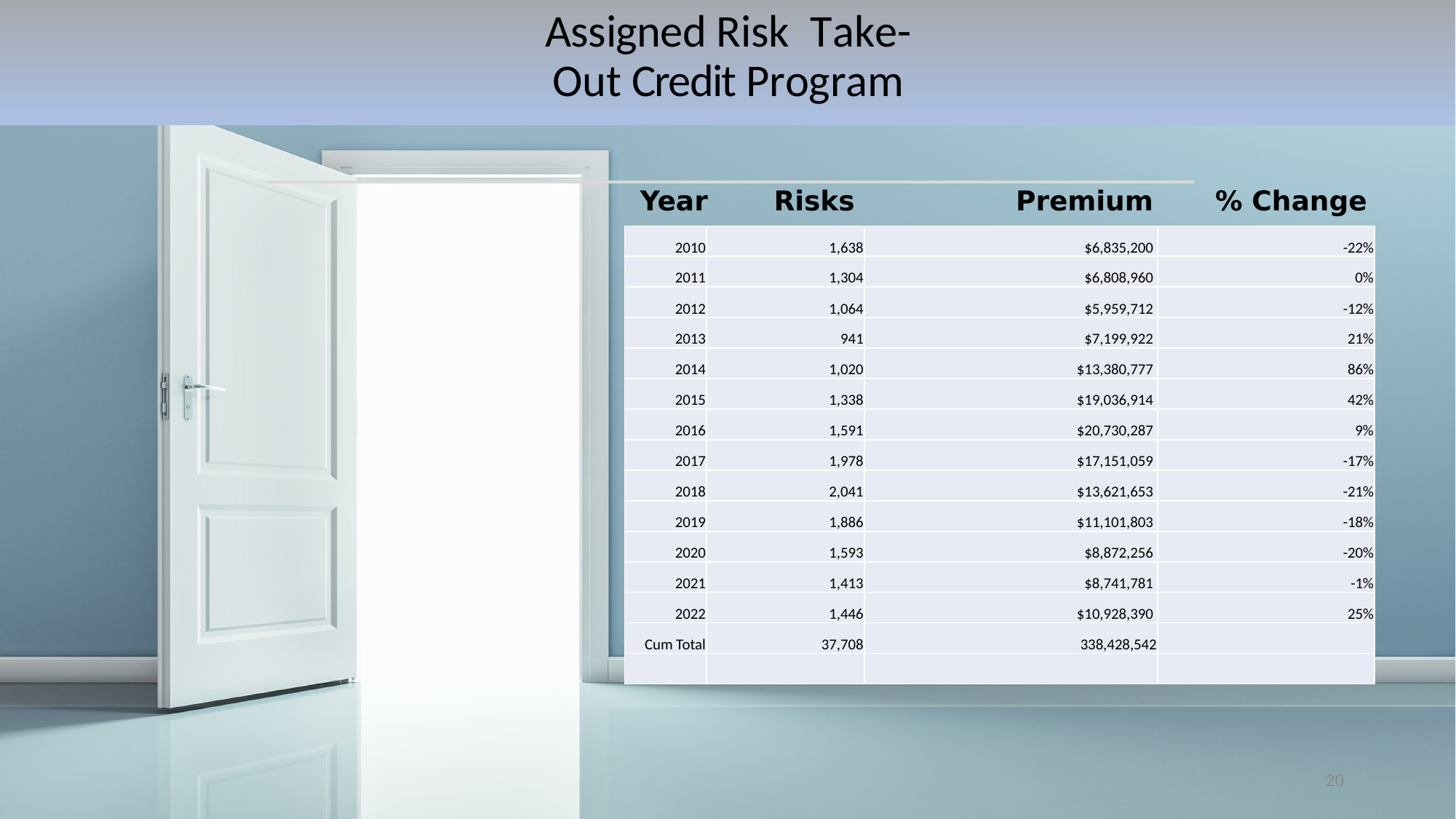

# Assigned Risk  Take-Out Credit Program

   Year       Risks                          Premium          % Change

| 2010 | 1,638 | $6,835,200 | -22% |
| --- | --- | --- | --- |
| 2011 | 1,304 | $6,808,960 | 0% |
| 2012 | 1,064 | $5,959,712 | -12% |
| 2013 | 941 | $7,199,922 | 21% |
| 2014 | 1,020 | $13,380,777 | 86% |
| 2015 | 1,338 | $19,036,914 | 42% |
| 2016 | 1,591 | $20,730,287 | 9% |
| 2017 | 1,978 | $17,151,059 | -17% |
| 2018 | 2,041 | $13,621,653 | -21% |
| 2019 | 1,886 | $11,101,803 | -18% |
| 2020 | 1,593 | $8,872,256 | -20% |
| 2021 | 1,413 | $8,741,781 | -1% |
| 2022 | 1,446 | $10,928,390 | 25% |
| Cum Total | 37,708 | 338,428,542 |  |
|  |  |  |  |
20